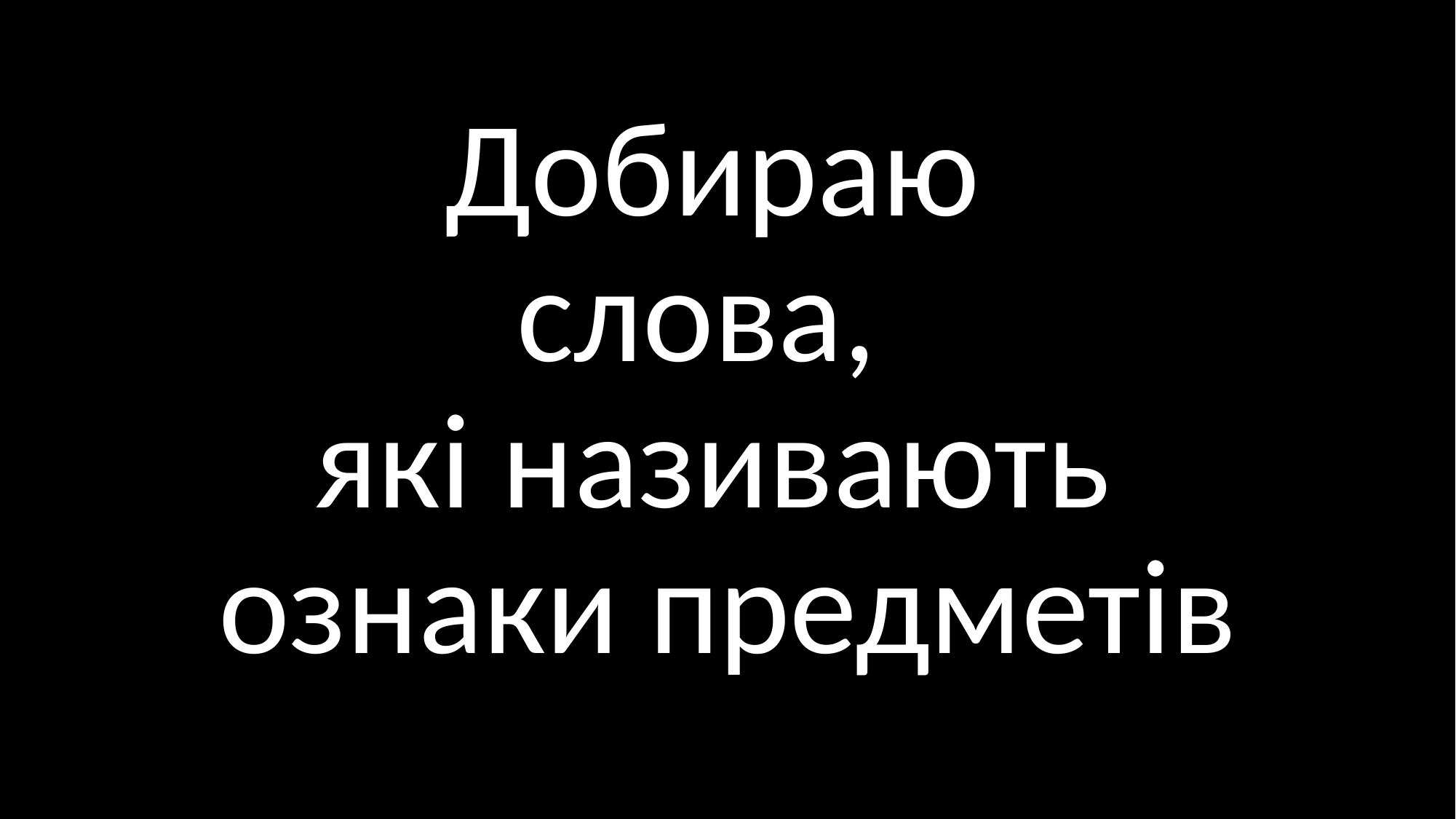

# Добираю слова, які називають ознаки предметів